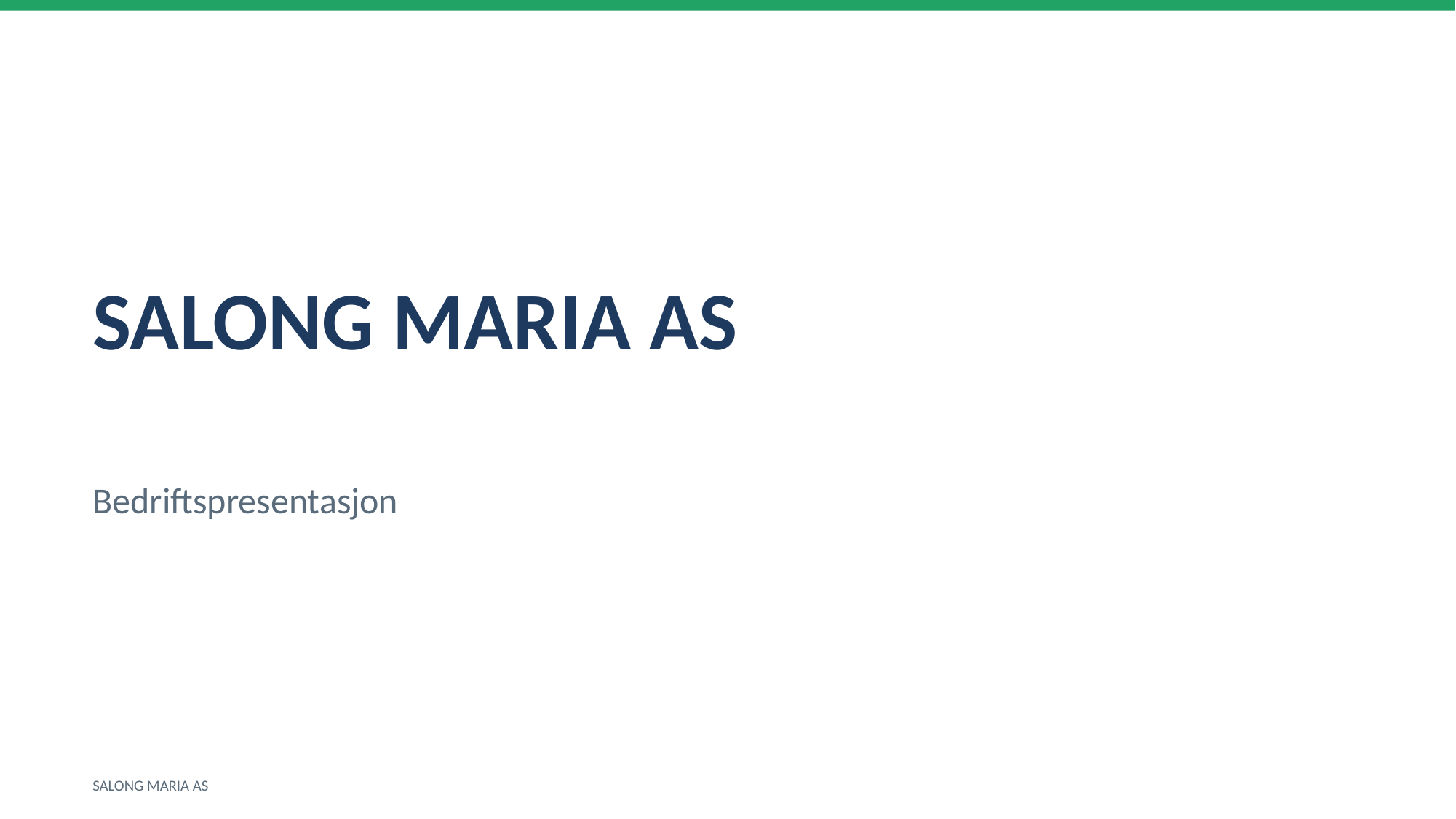

SALONG MARIA AS
Bedriftspresentasjon
SALONG MARIA AS